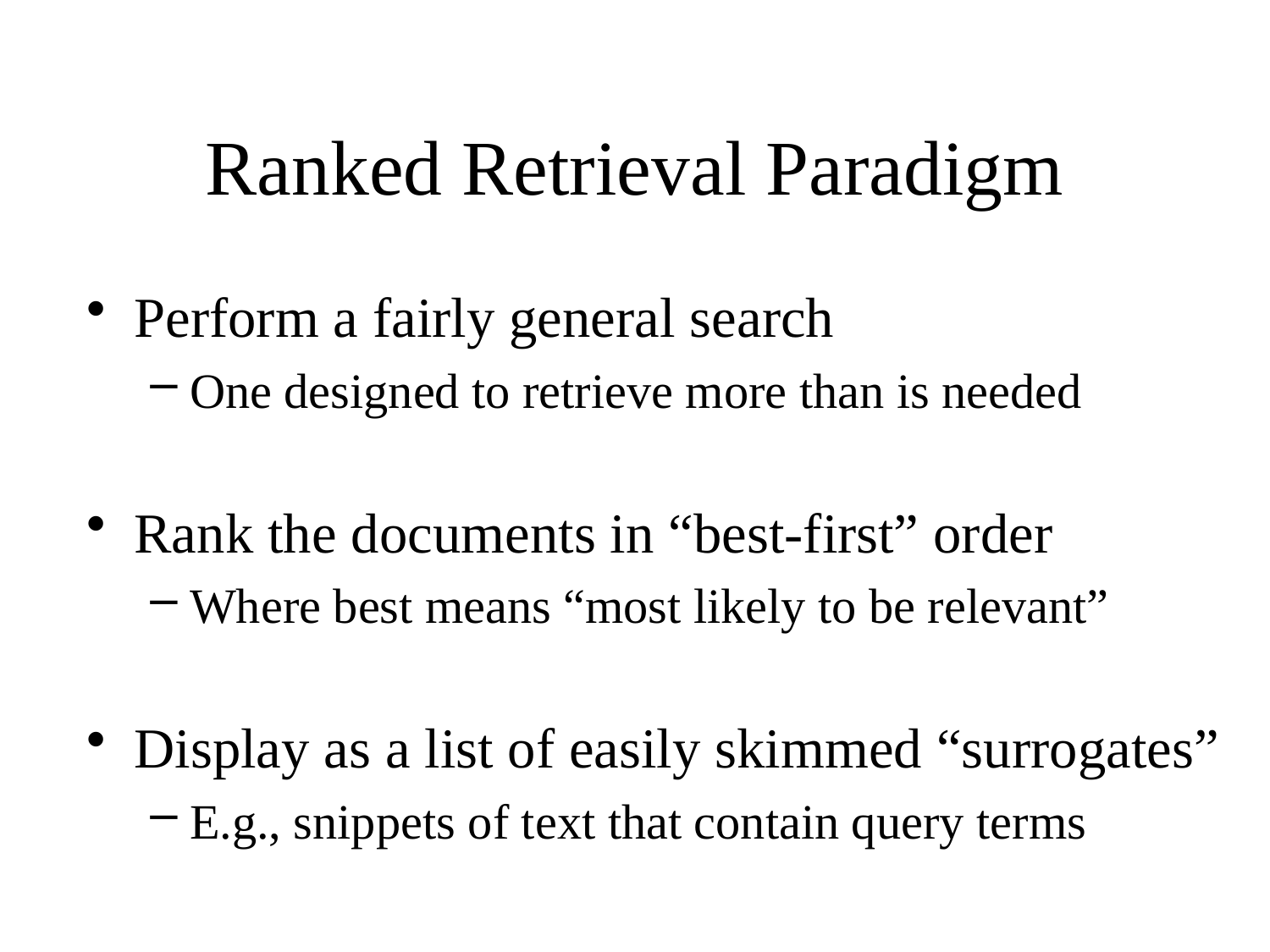

# Ranked Retrieval Paradigm
Perform a fairly general search
One designed to retrieve more than is needed

Rank the documents in “best-first” order
Where best means “most likely to be relevant”

Display as a list of easily skimmed “surrogates”
E.g., snippets of text that contain query terms